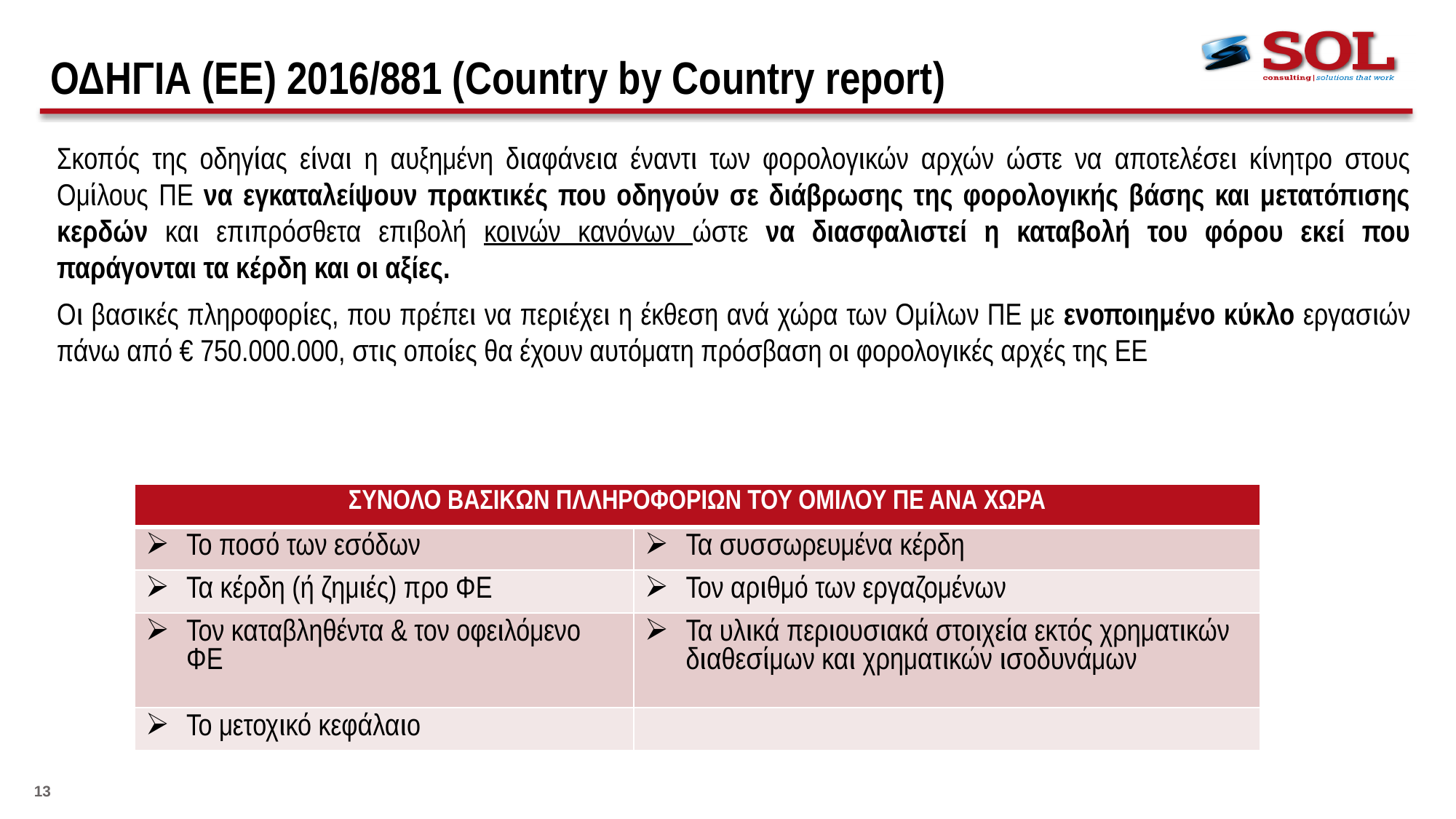

# ΟΔΗΓΙΑ (ΕΕ) 2016/881 (Country by Country report)
Σκοπός της οδηγίας είναι η αυξημένη διαφάνεια έναντι των φορολογικών αρχών ώστε να αποτελέσει κίνητρο στους Ομίλους ΠΕ να εγκαταλείψουν πρακτικές που οδηγούν σε διάβρωσης της φορολογικής βάσης και μετατόπισης κερδών και επιπρόσθετα επιβολή κοινών κανόνων ώστε να διασφαλιστεί η καταβολή του φόρου εκεί που παράγονται τα κέρδη και οι αξίες.
Οι βασικές πληροφορίες, που πρέπει να περιέχει η έκθεση ανά χώρα των Ομίλων ΠΕ με ενοποιημένο κύκλο εργασιών πάνω από € 750.000.000, στις οποίες θα έχουν αυτόματη πρόσβαση οι φορολογικές αρχές της ΕΕ

| ΣΥΝΟΛΟ ΒΑΣΙΚΩΝ ΠΛΛΗΡΟΦΟΡΙΩΝ ΤΟΥ ΟΜΙΛΟΥ ΠΕ ΑΝΑ ΧΩΡΑ |  |
| --- | --- |
| Το ποσό των εσόδων | Τα συσσωρευμένα κέρδη |
| Τα κέρδη (ή ζημιές) προ ΦΕ | Τον αριθμό των εργαζομένων |
| Τον καταβληθέντα & τον οφειλόμενο ΦΕ | Τα υλικά περιουσιακά στοιχεία εκτός χρηματικών διαθεσίμων και χρηματικών ισοδυνάμων |
| Το μετοχικό κεφάλαιο |  |
13